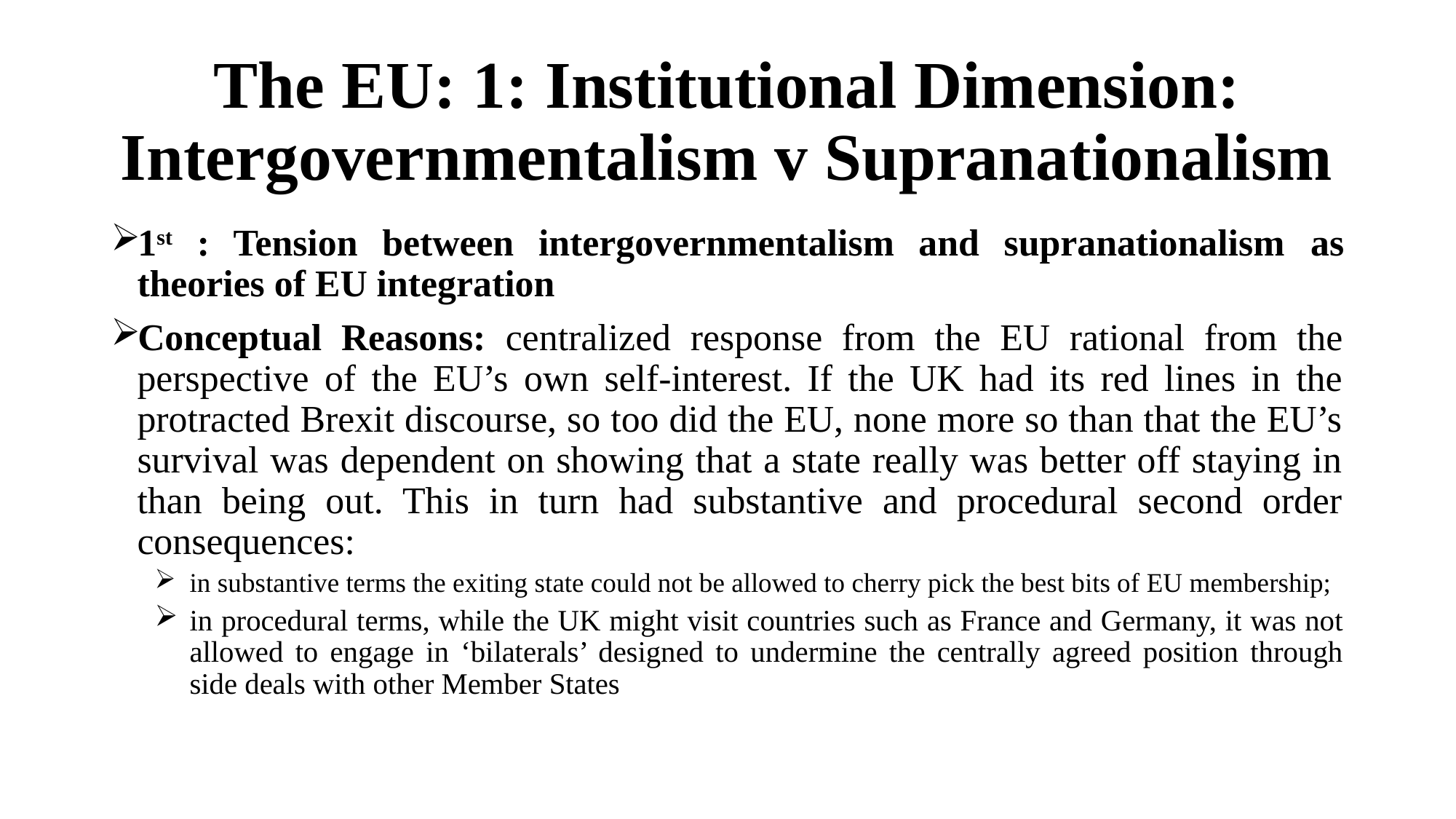

# The EU: 1: Institutional Dimension: Intergovernmentalism v Supranationalism
1st : Tension between intergovernmentalism and supranationalism as theories of EU integration
Conceptual Reasons: centralized response from the EU rational from the perspective of the EU’s own self-interest. If the UK had its red lines in the protracted Brexit discourse, so too did the EU, none more so than that the EU’s survival was dependent on showing that a state really was better off staying in than being out. This in turn had substantive and procedural second order consequences:
in substantive terms the exiting state could not be allowed to cherry pick the best bits of EU membership;
in procedural terms, while the UK might visit countries such as France and Germany, it was not allowed to engage in ‘bilaterals’ designed to undermine the centrally agreed position through side deals with other Member States